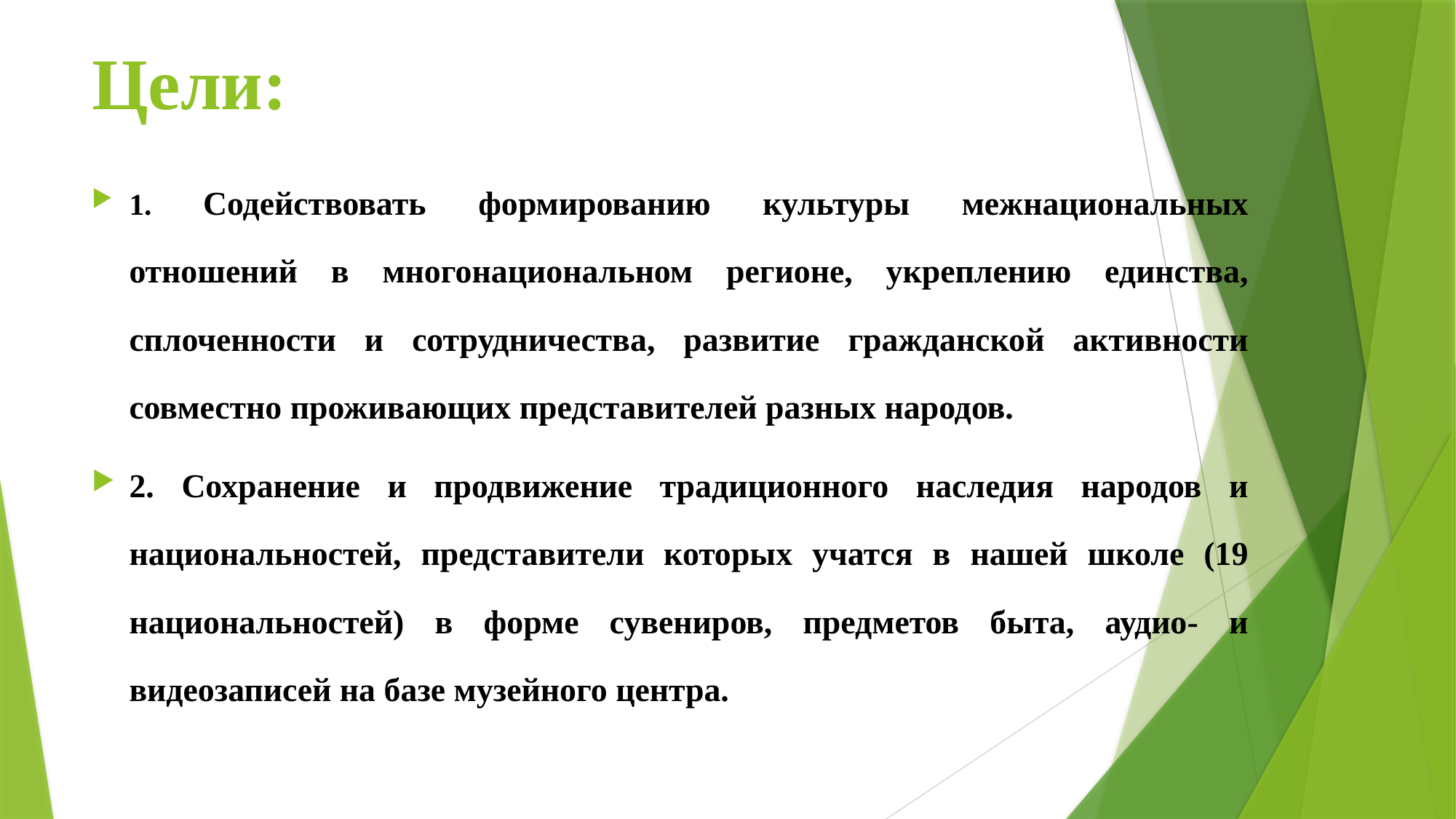

# Цели:
1. Содействовать формированию культуры межнациональных отношений в многонациональном регионе, укреплению единства, сплоченности и сотрудничества, развитие гражданской активности совместно проживающих представителей разных народов.
2. Сохранение и продвижение традиционного наследия народов и национальностей, представители которых учатся в нашей школе (19 национальностей) в форме сувениров, предметов быта, аудио- и видеозаписей на базе музейного центра.